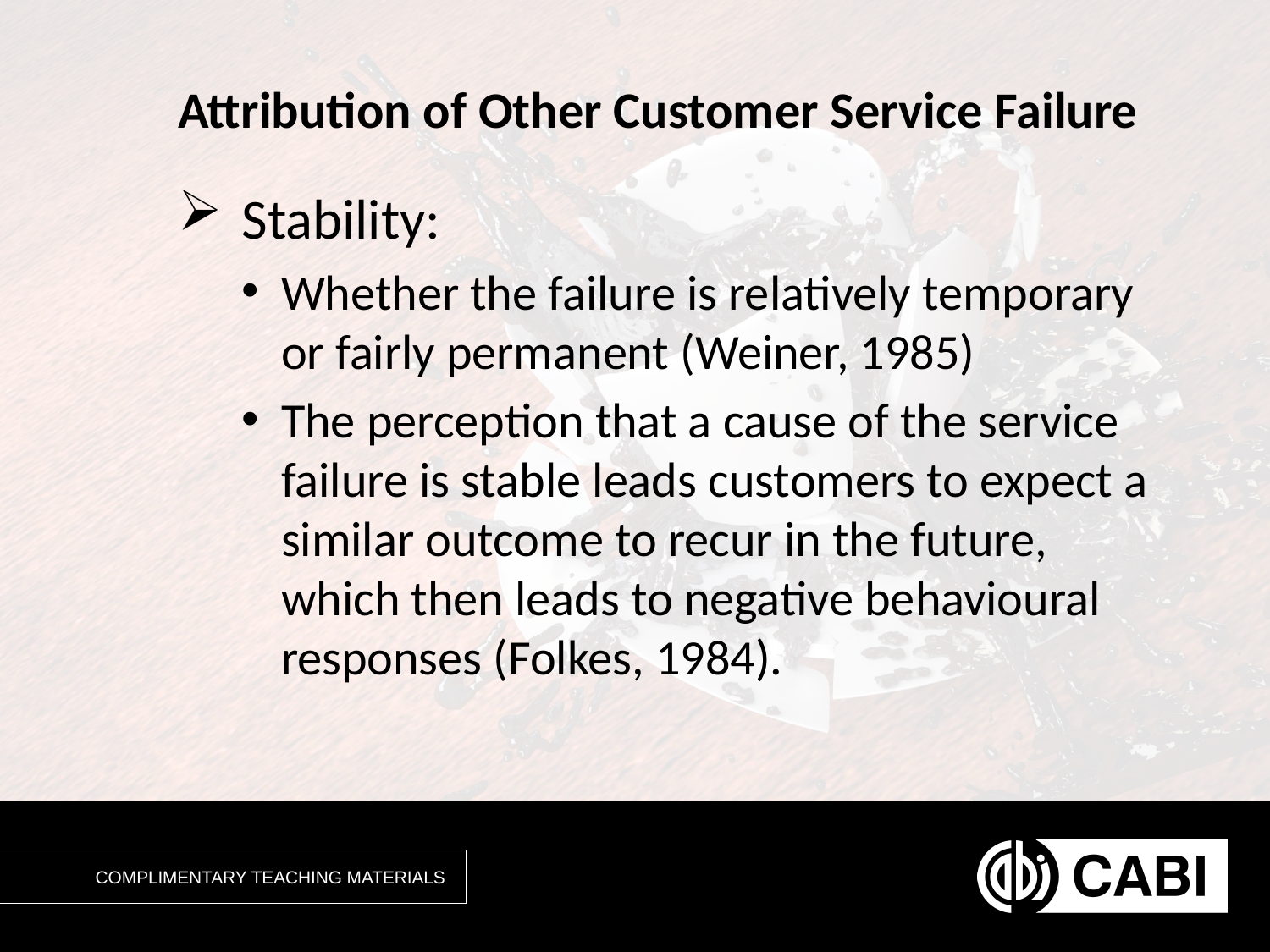

# Attribution of Other Customer Service Failure
Stability:
Whether the failure is relatively temporary or fairly permanent (Weiner, 1985)
The perception that a cause of the service failure is stable leads customers to expect a similar outcome to recur in the future, which then leads to negative behavioural responses (Folkes, 1984).